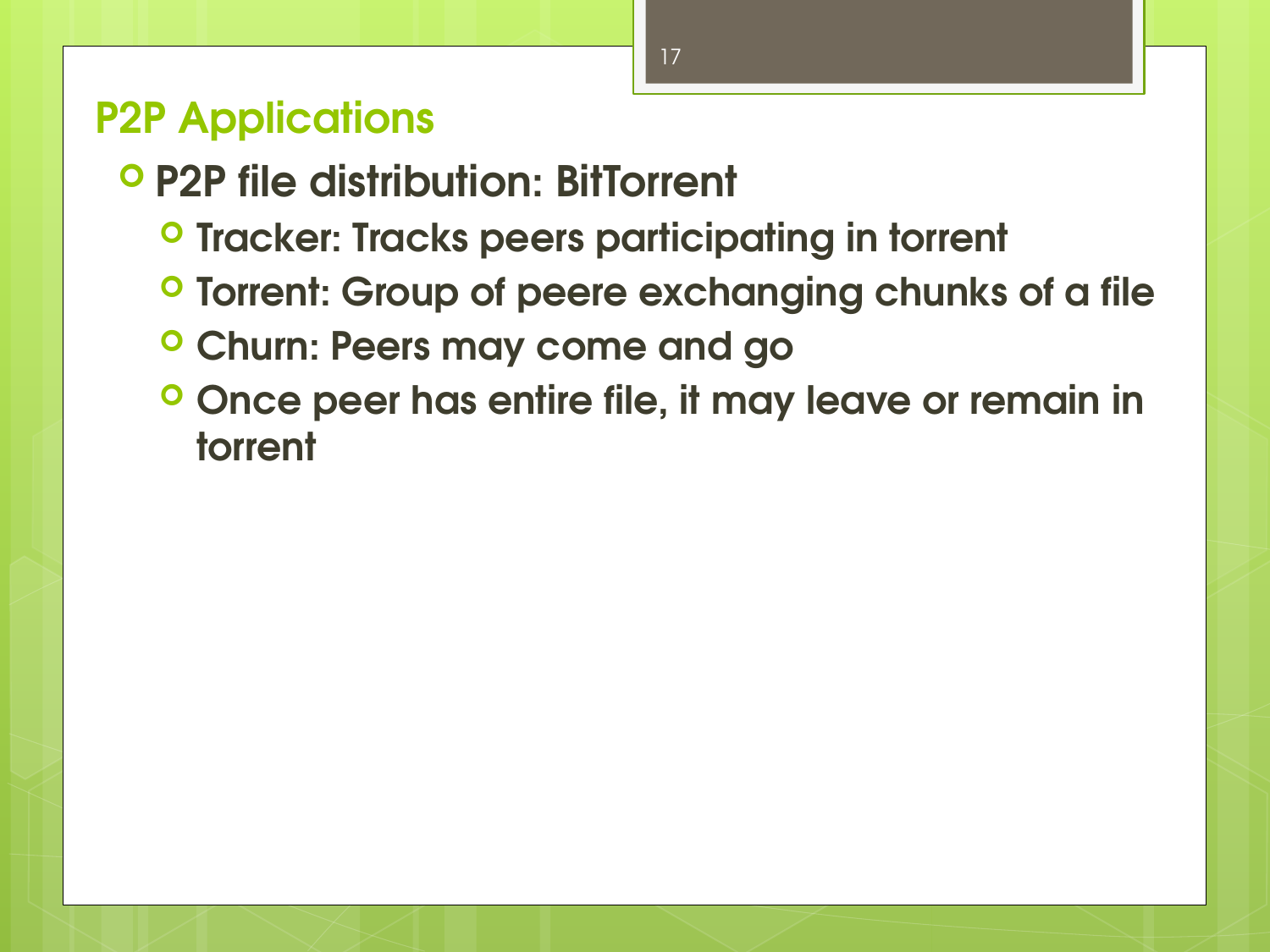

17
# P2P Applications
P2P file distribution: BitTorrent
Tracker: Tracks peers participating in torrent
Torrent: Group of peere exchanging chunks of a file
Churn: Peers may come and go
Once peer has entire file, it may leave or remain in torrent